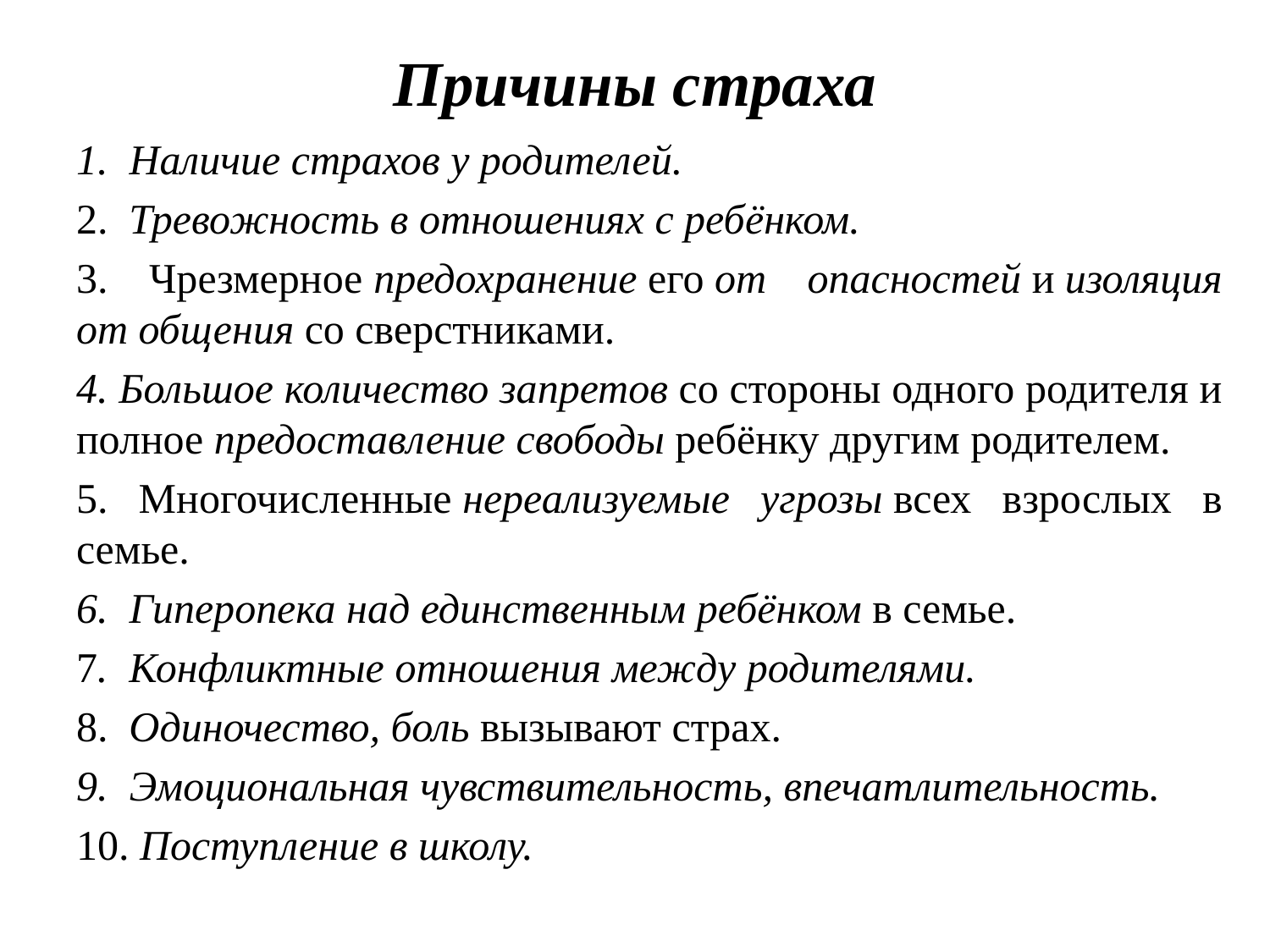

# Причины страха
1.  Наличие страхов у родителей.
2.  Тревожность в отношениях с ребёнком.
3. Чрезмерное предохранение его от опасностей и изоляция от обще­ния со сверстниками.
4. Большое количество запретов со стороны одного родителя и пол­ное предоставление свободы ребёнку другим родителем.
5. Многочисленные нереализуемые угрозы всех взрослых в семье.
6.  Гиперопека над единственным ребёнком в семье.
7.  Конфликтные отношения между родителями.
8.  Одиночество, боль вызывают страх.
9.  Эмоциональная чувствительность, впечатлительность.
10. Поступление в школу.